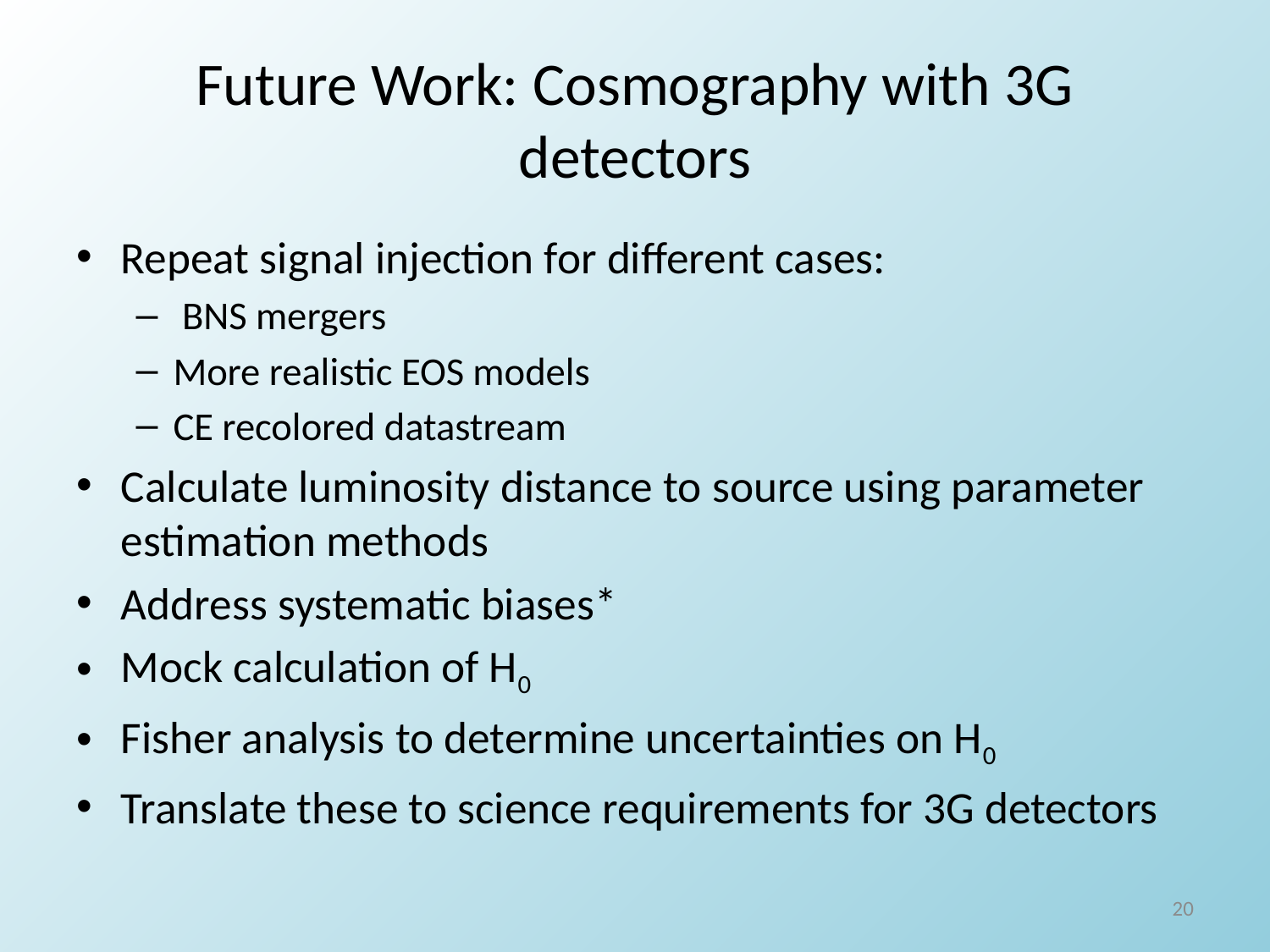

# Future Work: Cosmography with 3G detectors
Repeat signal injection for different cases:
 BNS mergers
More realistic EOS models
CE recolored datastream
Calculate luminosity distance to source using parameter estimation methods
Address systematic biases*
Mock calculation of H0
Fisher analysis to determine uncertainties on H0
Translate these to science requirements for 3G detectors
20